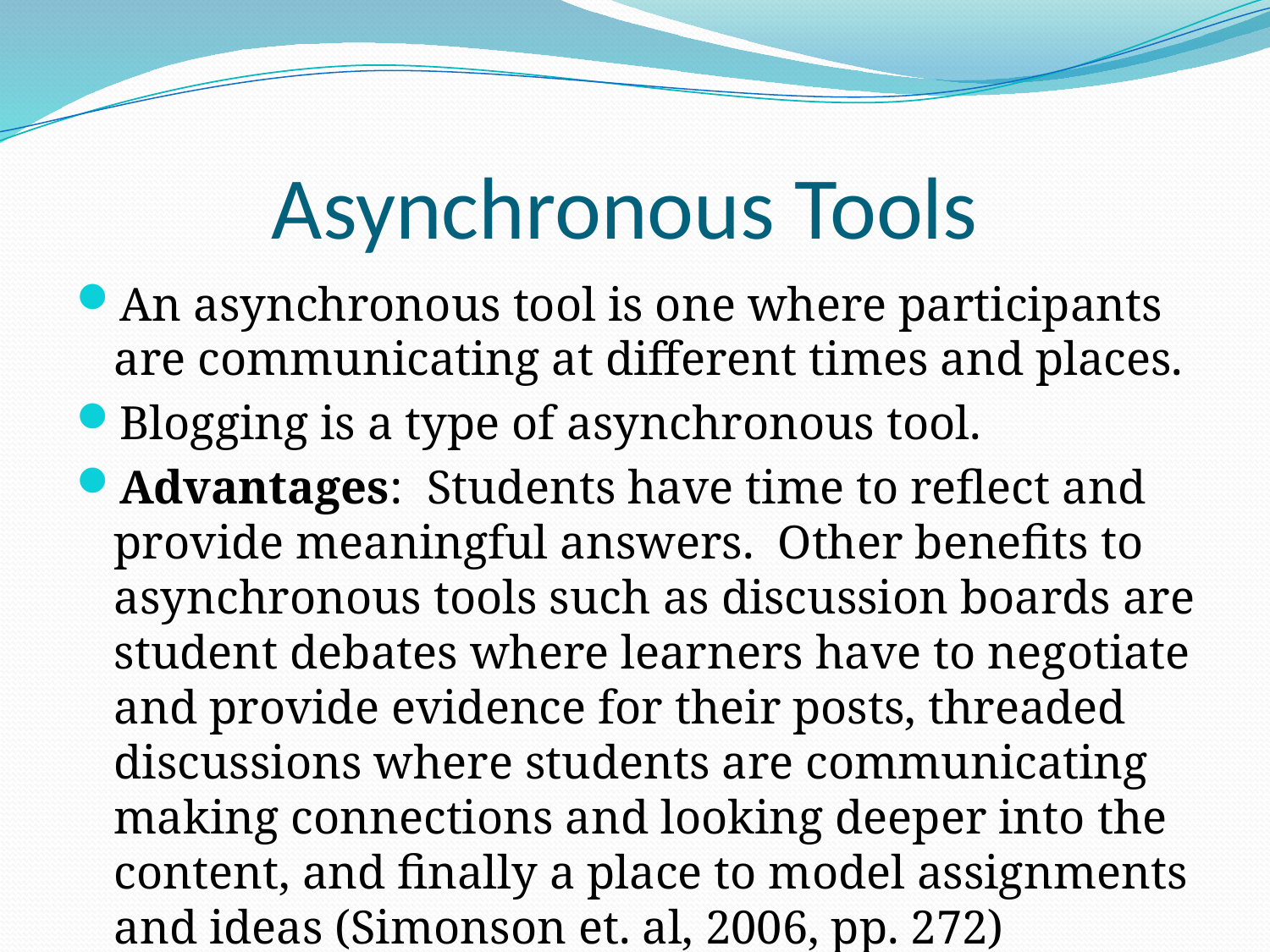

# Asynchronous Tools
An asynchronous tool is one where participants are communicating at different times and places.
Blogging is a type of asynchronous tool.
Advantages:  Students have time to reflect and provide meaningful answers.  Other benefits to asynchronous tools such as discussion boards are student debates where learners have to negotiate and provide evidence for their posts, threaded discussions where students are communicating making connections and looking deeper into the content, and finally a place to model assignments and ideas (Simonson et. al, 2006, pp. 272)